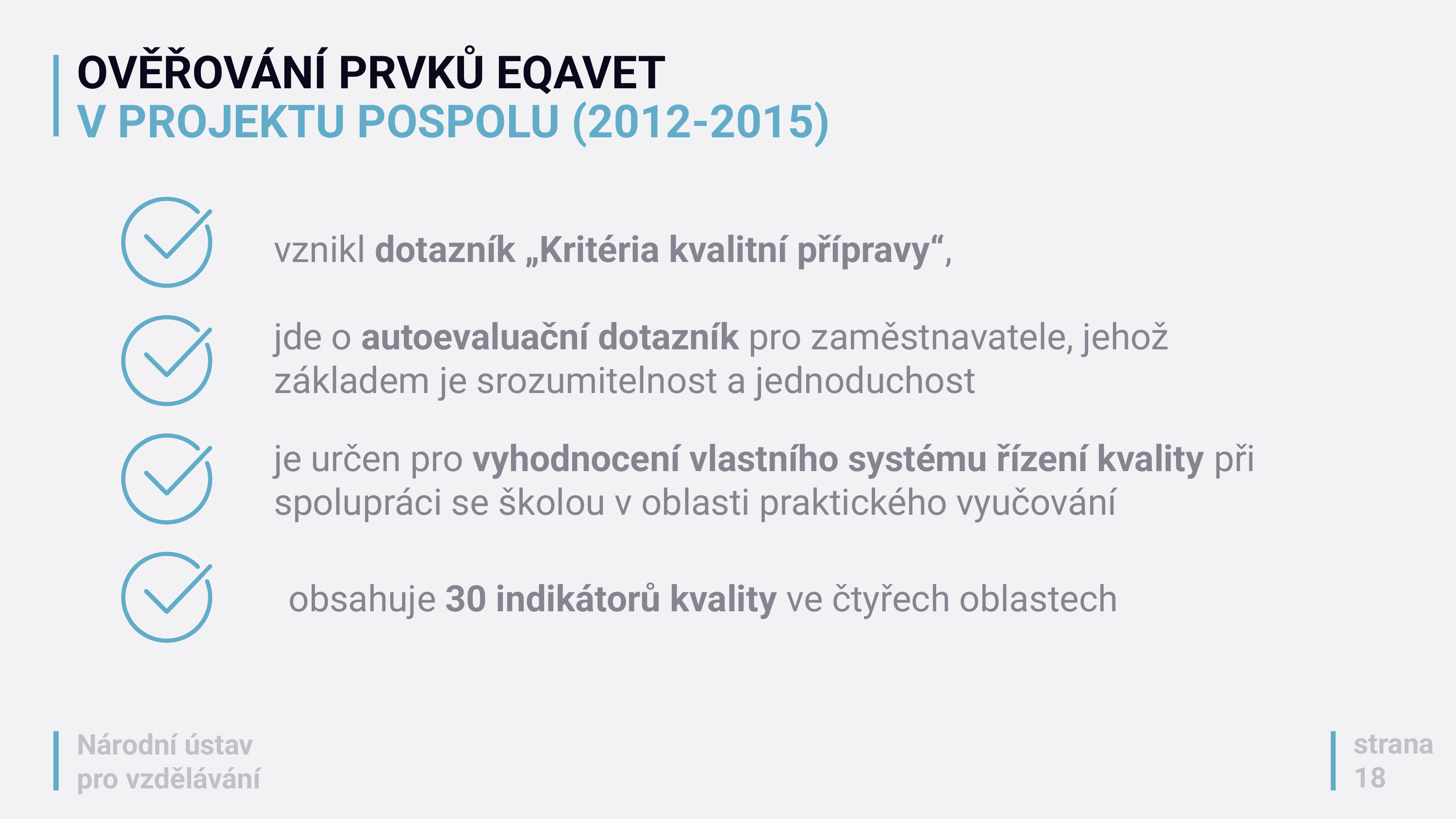

# OVĚŘOVÁNÍ PRVKŮ EQAVET V PROJEKTU POSPOLU (2012-2015)

vznikl dotazník „Kritéria kvalitní přípravy“,
jde o autoevaluační dotazník pro zaměstnavatele, jehož základem je srozumitelnost a jednoduchost

je určen pro vyhodnocení vlastního systému řízení kvality při spolupráci se školou v oblasti praktického vyučování

obsahuje 30 indikátorů kvality ve čtyřech oblastech
strana
18